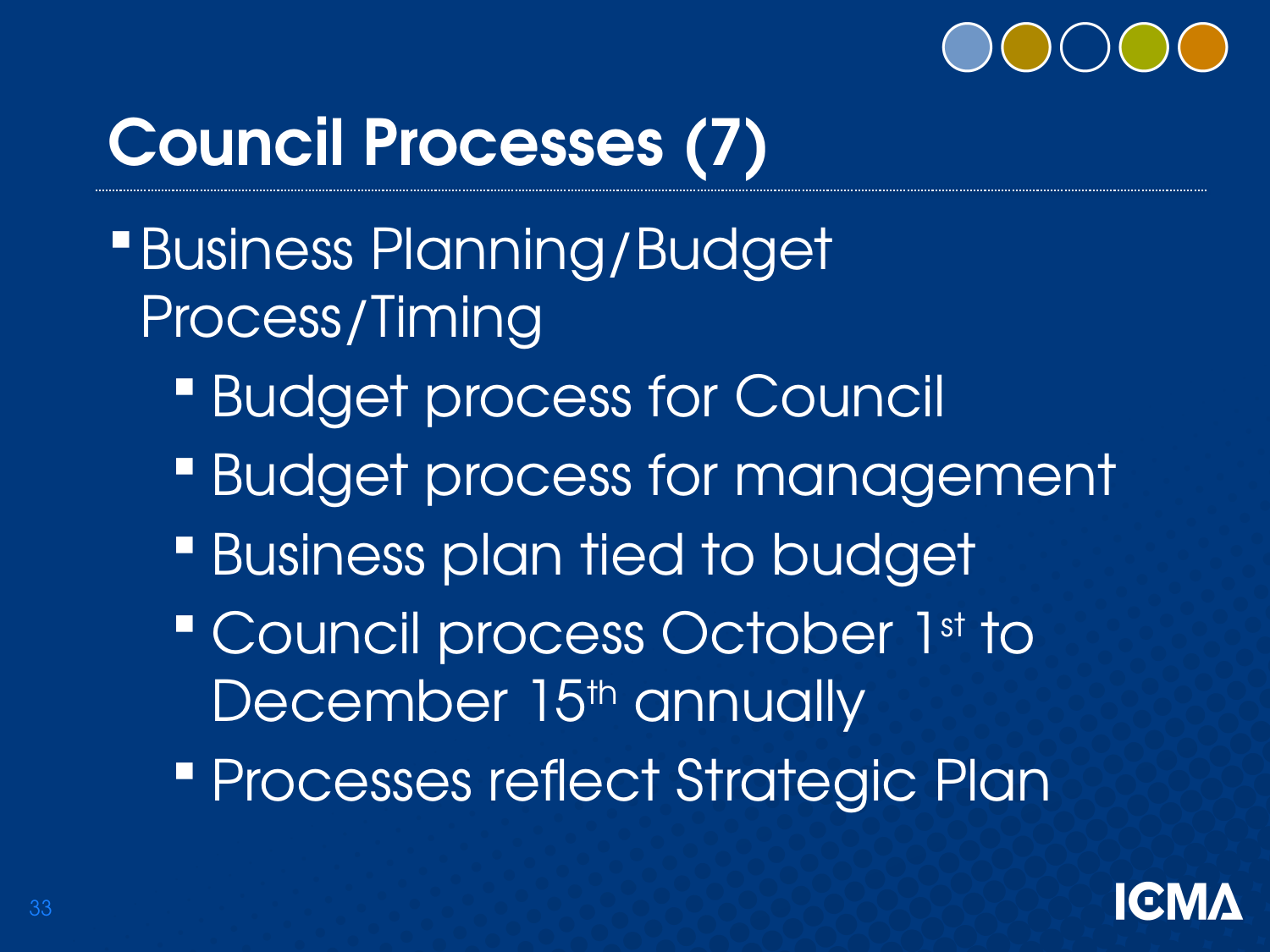

# Council Processes (7)
Business Planning/Budget Process/Timing
Budget process for Council
Budget process for management
Business plan tied to budget
Council process October 1st to December 15th annually
Processes reflect Strategic Plan